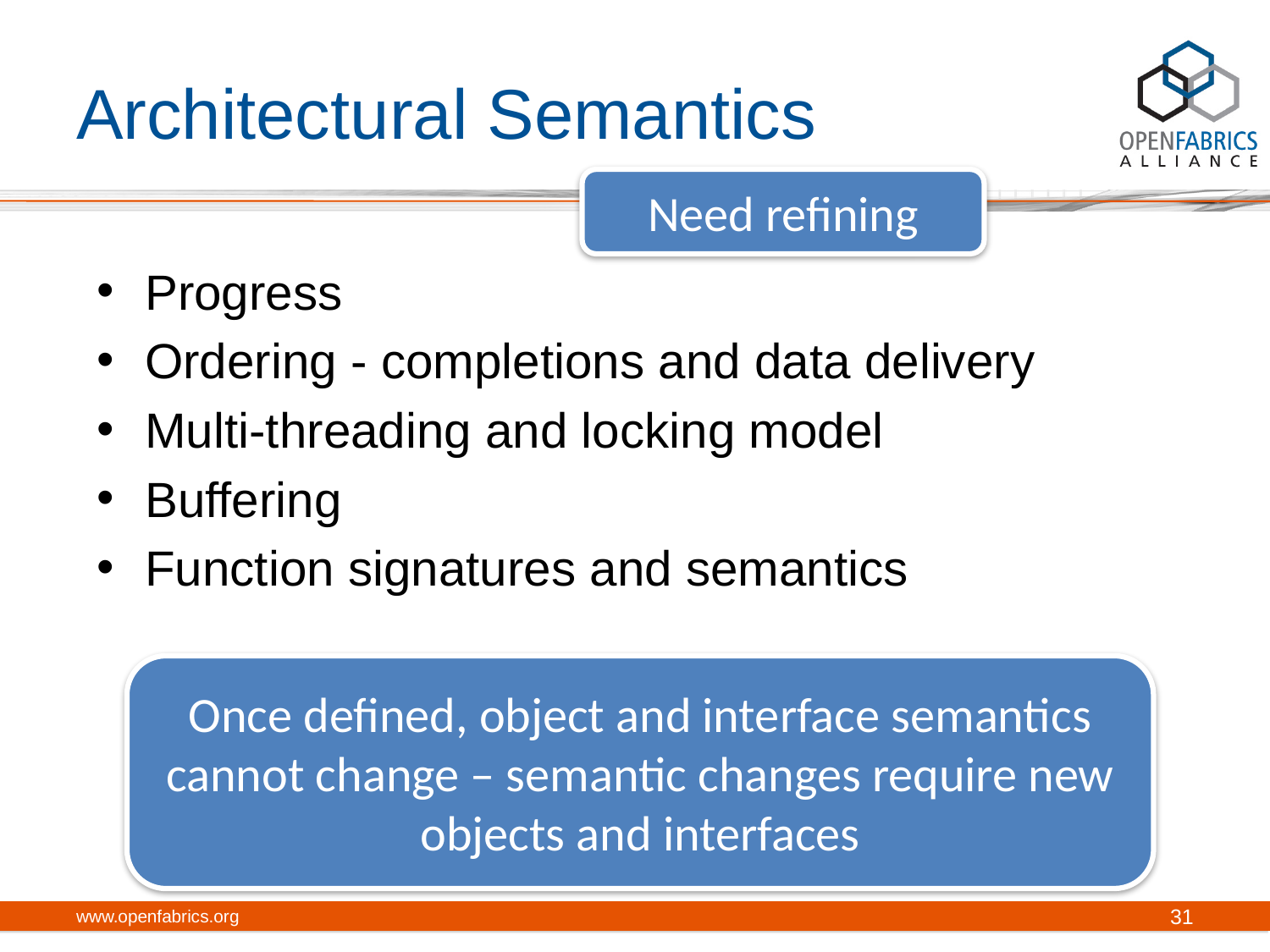

# Architectural Semantics
Need refining
Progress
Ordering - completions and data delivery
Multi-threading and locking model
Buffering
Function signatures and semantics
Once defined, object and interface semantics cannot change – semantic changes require new objects and interfaces
www.openfabrics.org
31